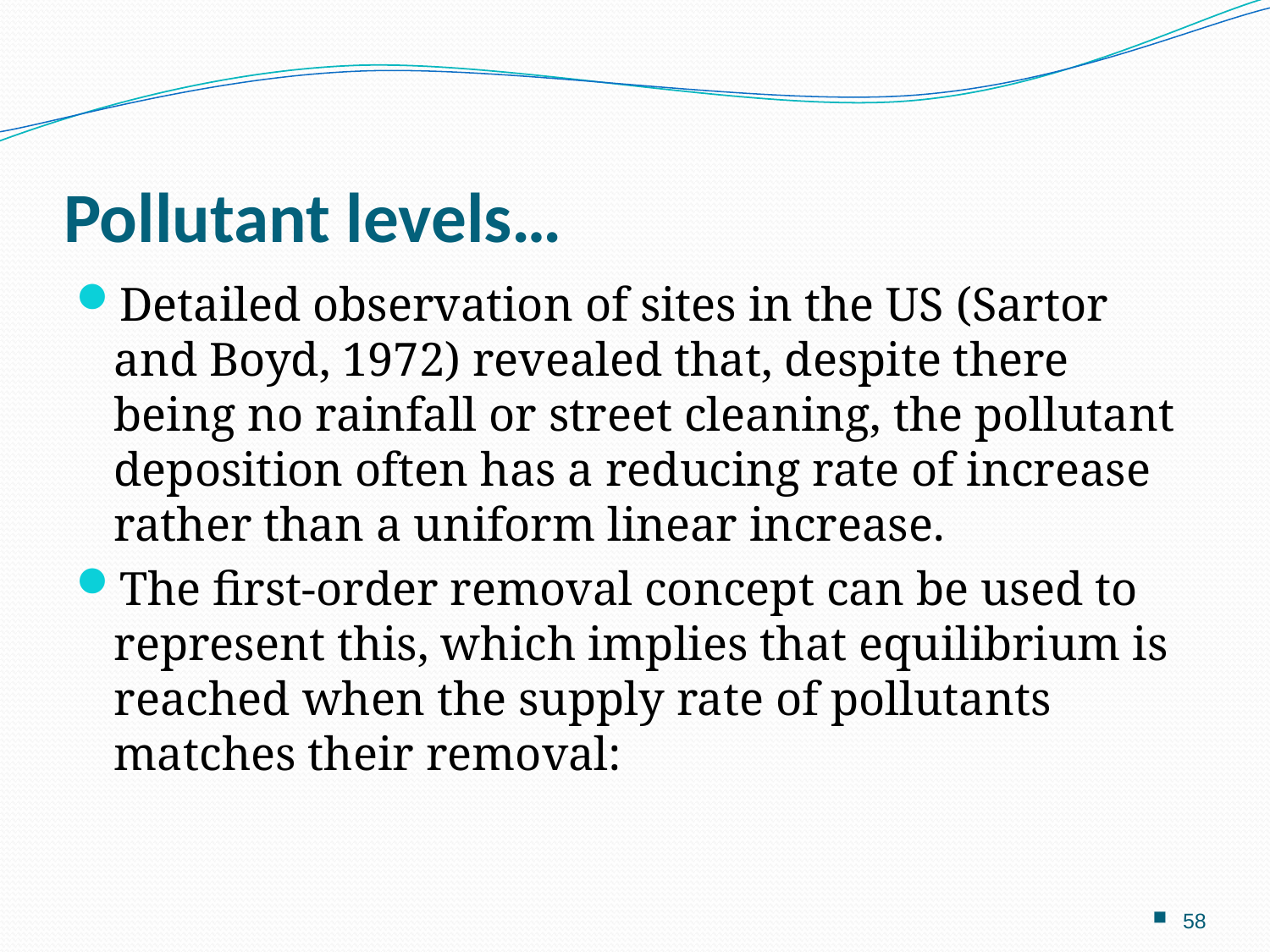

# Pollutant levels…
Detailed observation of sites in the US (Sartor and Boyd, 1972) revealed that, despite there being no rainfall or street cleaning, the pollutant deposition often has a reducing rate of increase rather than a uniform linear increase.
The first-order removal concept can be used to represent this, which implies that equilibrium is reached when the supply rate of pollutants matches their removal:
58